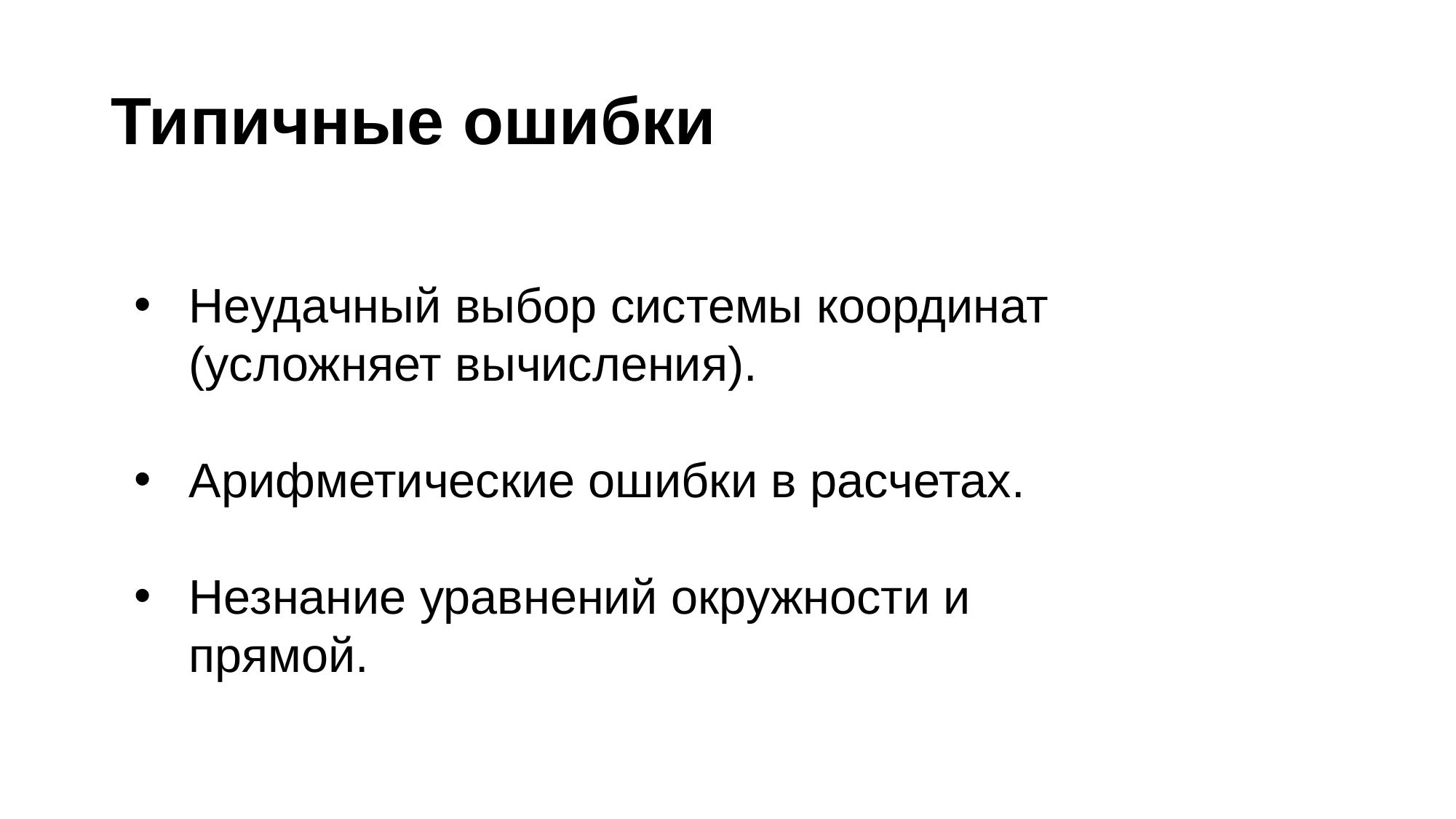

# Типичные ошибки
Неудачный выбор системы координат (усложняет вычисления).

Арифметические ошибки в расчетах.

Незнание уравнений окружности и прямой.